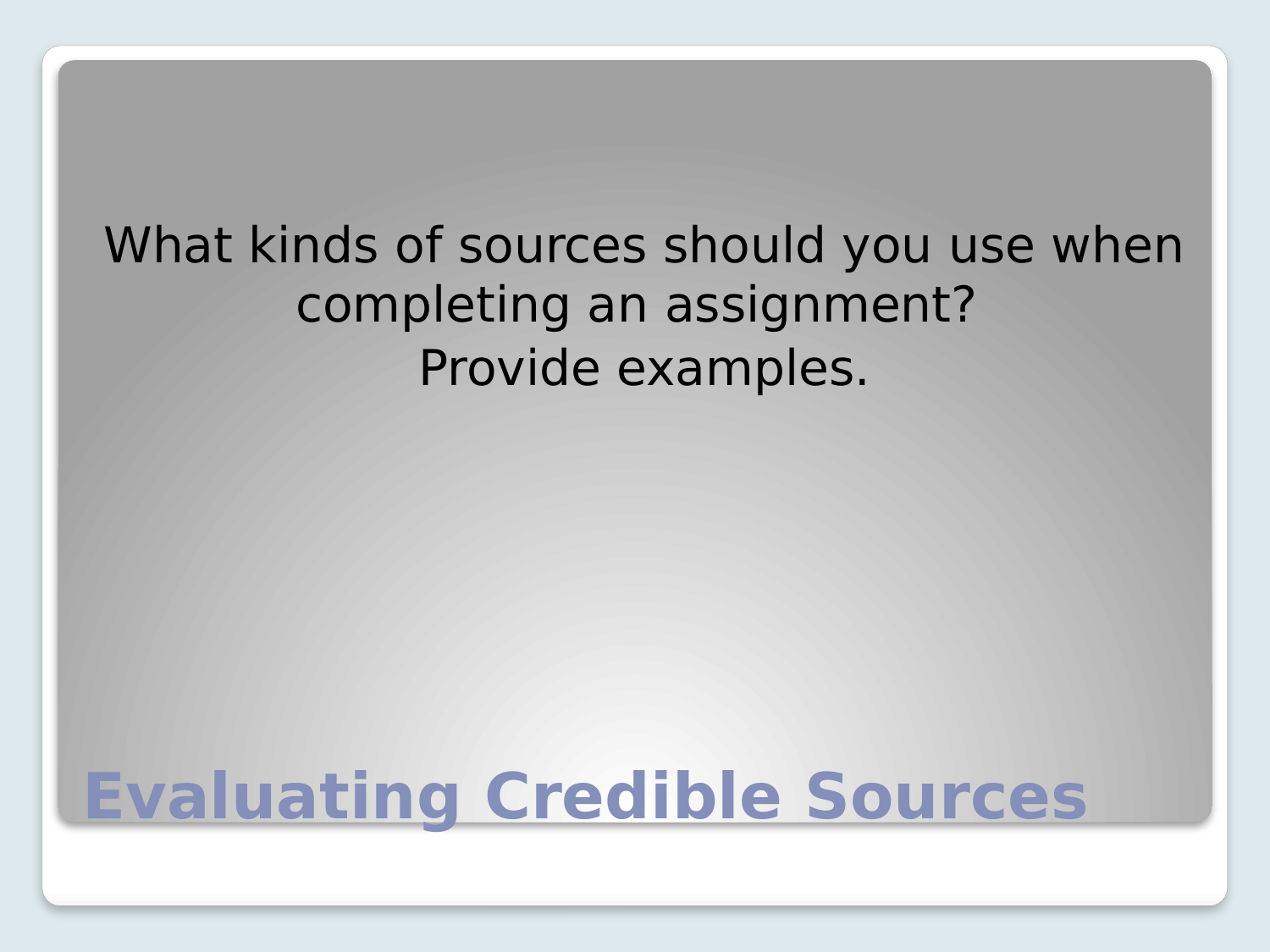

What kinds of sources should you use when completing an assignment?
Provide examples.
# Evaluating Credible Sources